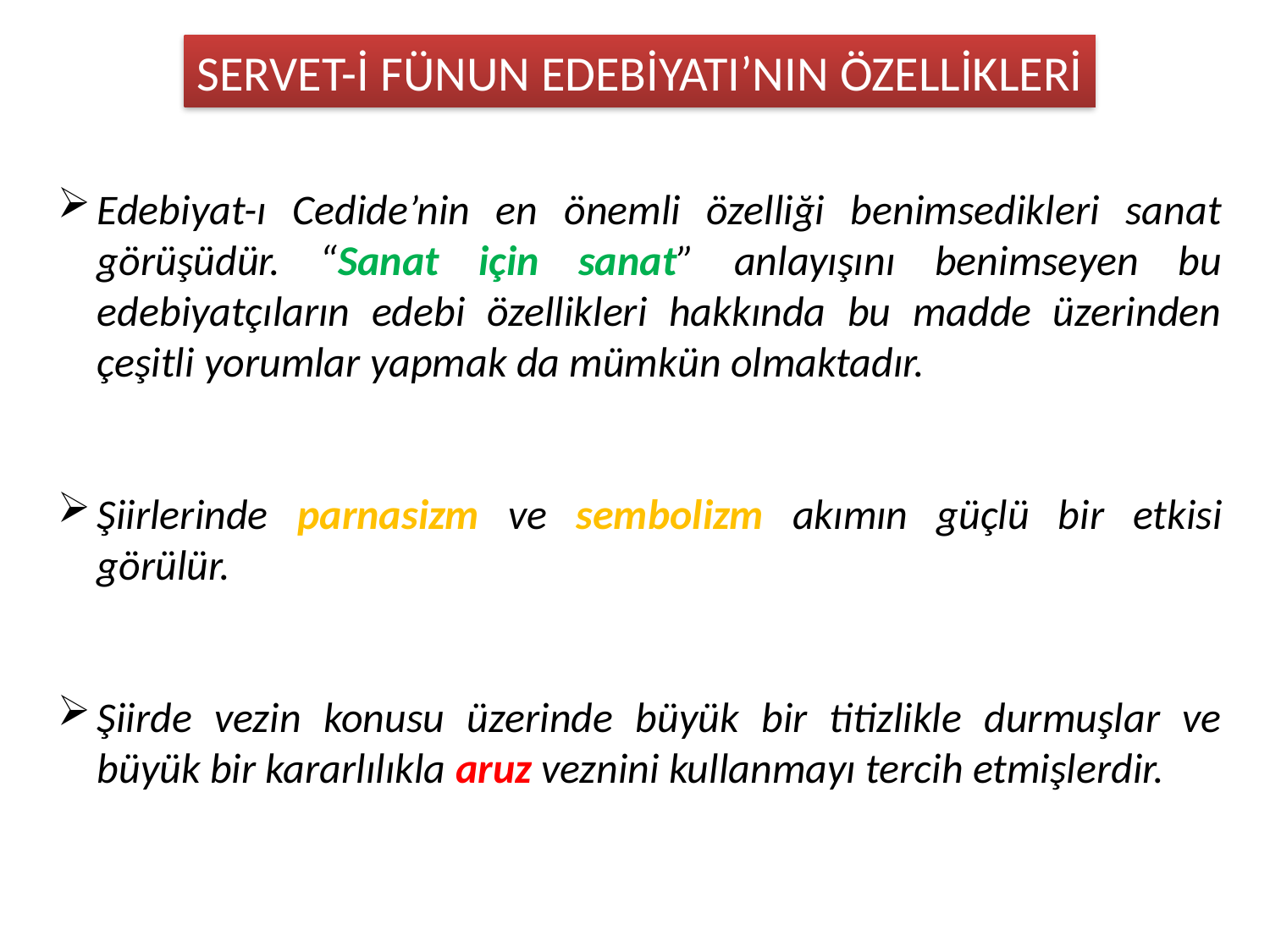

SERVET-İ FÜNUN EDEBİYATI’NIN ÖZELLİKLERİ
Edebiyat-ı Cedide’nin en önemli özelliği benimsedikleri sanat görüşüdür. “Sanat için sanat” anlayışını benimseyen bu edebiyatçıların edebi özellikleri hakkında bu madde üzerinden çeşitli yorumlar yapmak da mümkün olmaktadır.

Şiirlerinde parnasizm ve sembolizm akımın güçlü bir etkisi görülür.

Şiirde vezin konusu üzerinde büyük bir titizlikle durmuşlar ve büyük bir kararlılıkla aruz veznini kullanmayı tercih etmişlerdir.